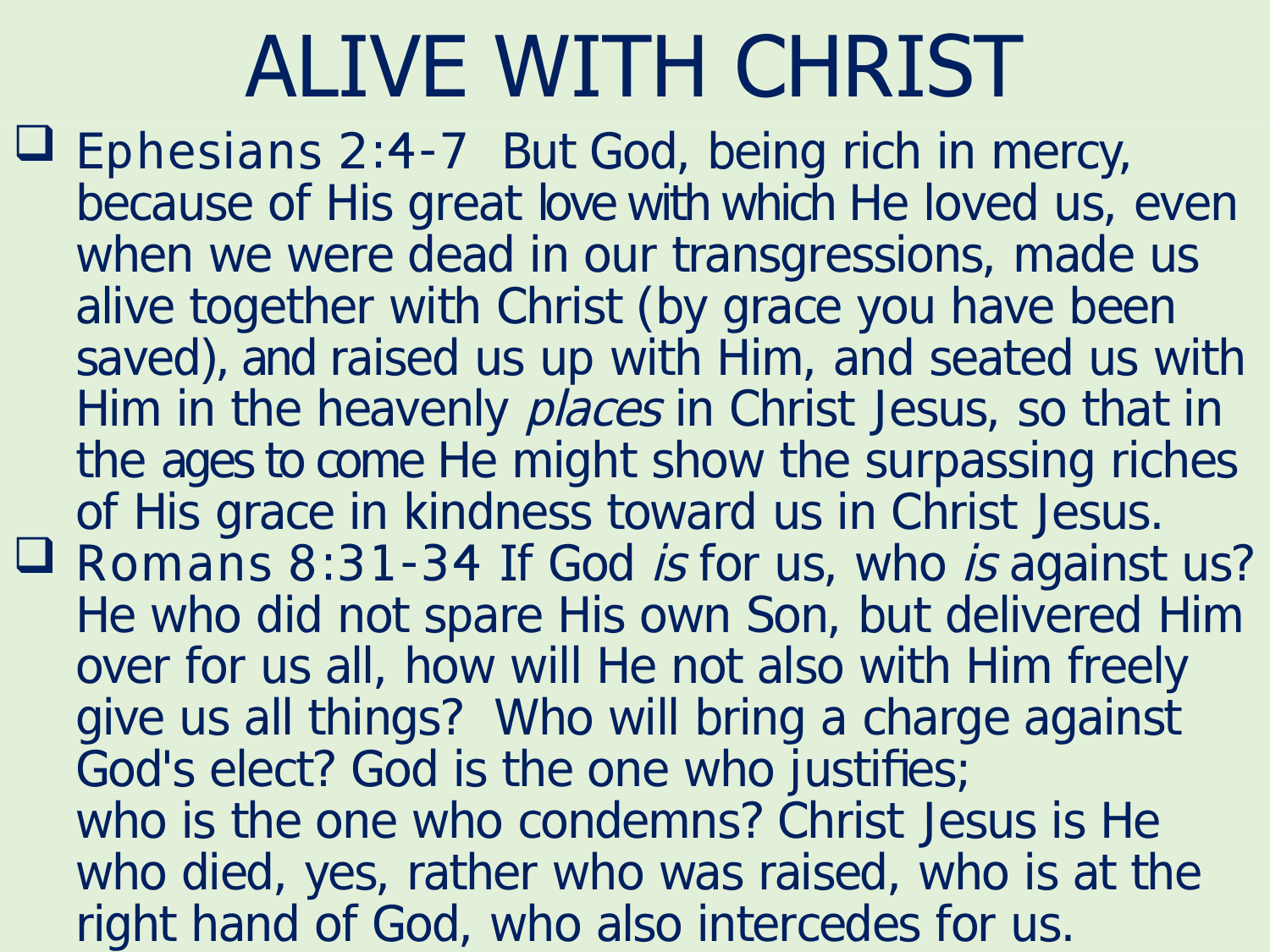

# ALIVE WITH CHRIST
Ephesians 2:4-7  But God, being rich in mercy, because of His great love with which He loved us, even when we were dead in our transgressions, made us alive together with Christ (by grace you have been saved), and raised us up with Him, and seated us with Him in the heavenly places in Christ Jesus, so that in the ages to come He might show the surpassing riches of His grace in kindness toward us in Christ Jesus.
Romans 8:31-34 If God is for us, who is against us? He who did not spare His own Son, but delivered Him over for us all, how will He not also with Him freely give us all things?  Who will bring a charge against God's elect? God is the one who justifies;
who is the one who condemns? Christ Jesus is He who died, yes, rather who was raised, who is at the right hand of God, who also intercedes for us.